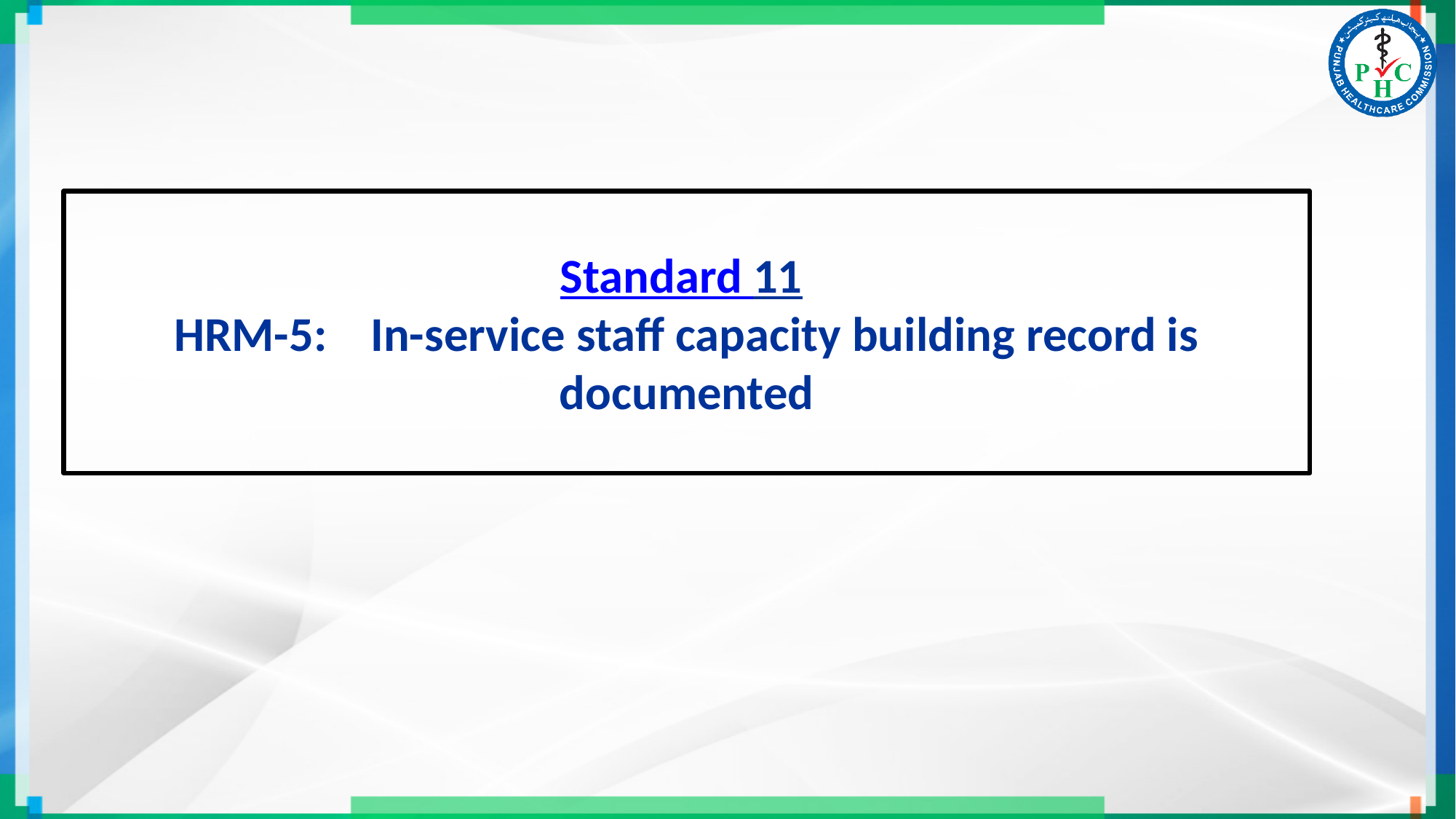

# Standard 11 HRM-5:    In-service staﬀ capacity building record is documented